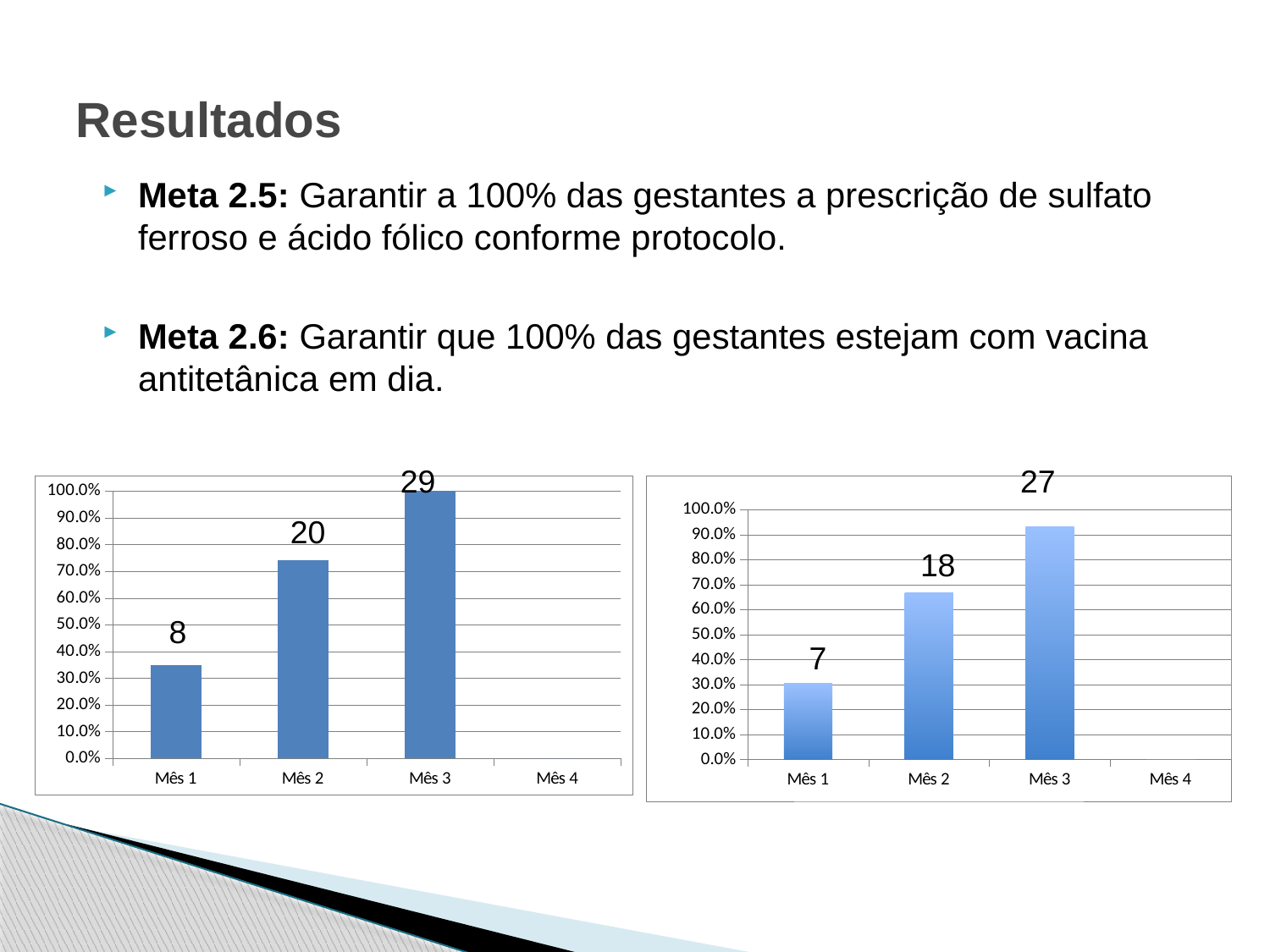

# Resultados
Meta 2.5: Garantir a 100% das gestantes a prescrição de sulfato ferroso e ácido fólico conforme protocolo.

Meta 2.6: Garantir que 100% das gestantes estejam com vacina antitetânica em dia.

29
27

### Chart

| Category | Proporção de gestantes com prescrição de suplementação de sulfato ferroso e ácido fólico |
|---|---|
| Mês 1 | 0.3478260869565219 |
| Mês 2 | 0.7407407407407407 |
| Mês 3 | 1.0 |
| Mês 4 | 0.0 |

### Chart

| Category | Proporção de gestantes com vacina antitetânica em dia |
|---|---|
| Mês 1 | 0.30434782608695665 |
| Mês 2 | 0.6666666666666666 |
| Mês 3 | 0.9310344827586207 |
| Mês 4 | 0.0 |
20
18
8
7